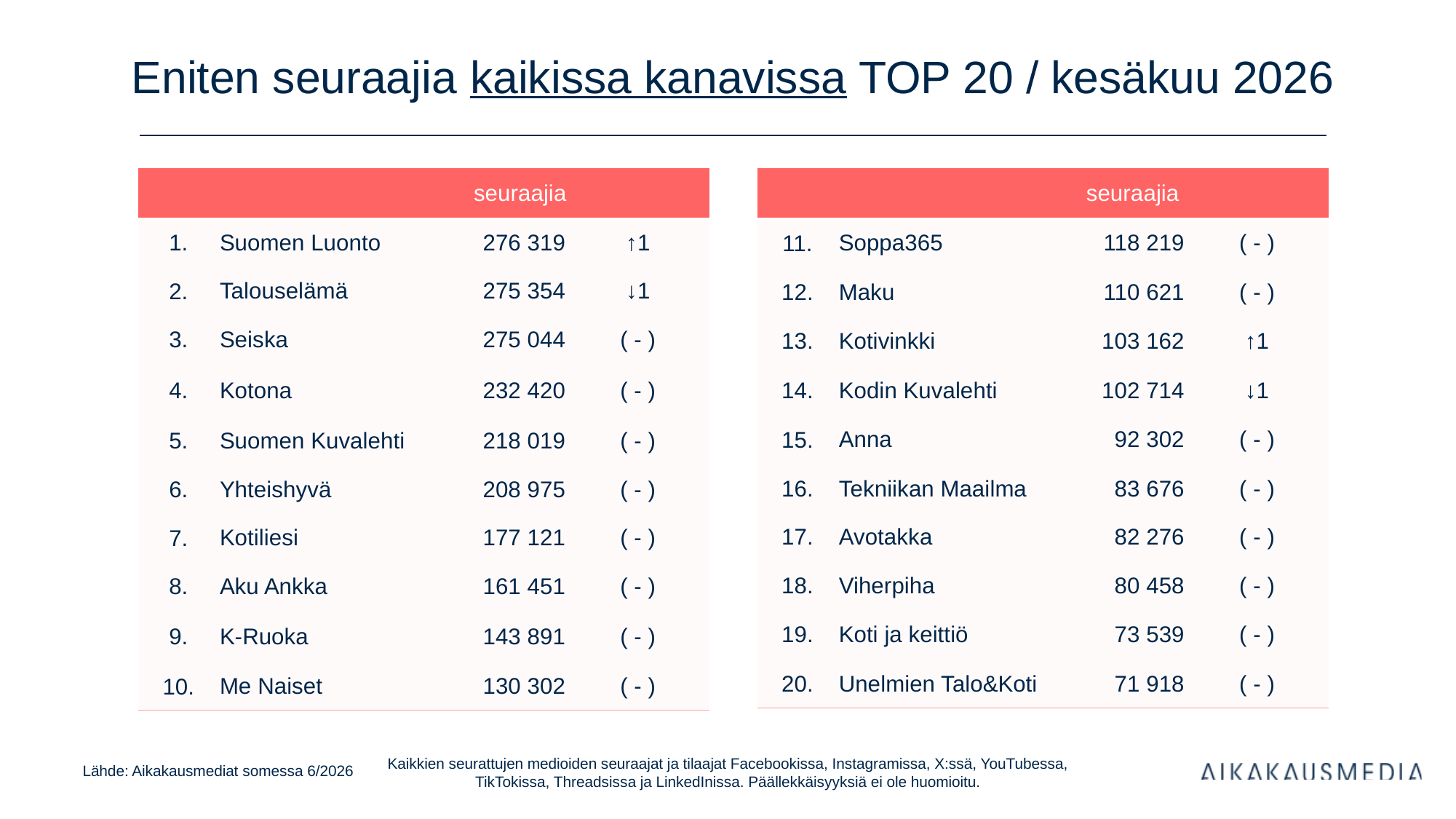

# Eniten seuraajia kaikissa kanavissa TOP 20 / kesäkuu 2026
|  |  | seuraajia |  |
| --- | --- | --- | --- |
| 1. | Suomen Luonto | 276 319 | ↑1 |
| 2. | Talouselämä | 275 354 | ↓1 |
| 3. | Seiska | 275 044 | ( - ) |
| 4. | Kotona | 232 420 | ( - ) |
| 5. | Suomen Kuvalehti | 218 019 | ( - ) |
| 6. | Yhteishyvä | 208 975 | ( - ) |
| 7. | Kotiliesi | 177 121 | ( - ) |
| 8. | Aku Ankka | 161 451 | ( - ) |
| 9. | K-Ruoka | 143 891 | ( - ) |
| 10. | Me Naiset | 130 302 | ( - ) |
|  |  | seuraajia |  |
| --- | --- | --- | --- |
| 11. | Soppa365 | 118 219 | ( - ) |
| 12. | Maku | 110 621 | ( - ) |
| 13. | Kotivinkki | 103 162 | ↑1 |
| 14. | Kodin Kuvalehti | 102 714 | ↓1 |
| 15. | Anna | 92 302 | ( - ) |
| 16. | Tekniikan Maailma | 83 676 | ( - ) |
| 17. | Avotakka | 82 276 | ( - ) |
| 18. | Viherpiha | 80 458 | ( - ) |
| 19. | Koti ja keittiö | 73 539 | ( - ) |
| 20. | Unelmien Talo&Koti | 71 918 | ( - ) |
Kaikkien seurattujen medioiden seuraajat ja tilaajat Facebookissa, Instagramissa, X:ssä, YouTubessa, TikTokissa, Threadsissa ja LinkedInissa. Päällekkäisyyksiä ei ole huomioitu.